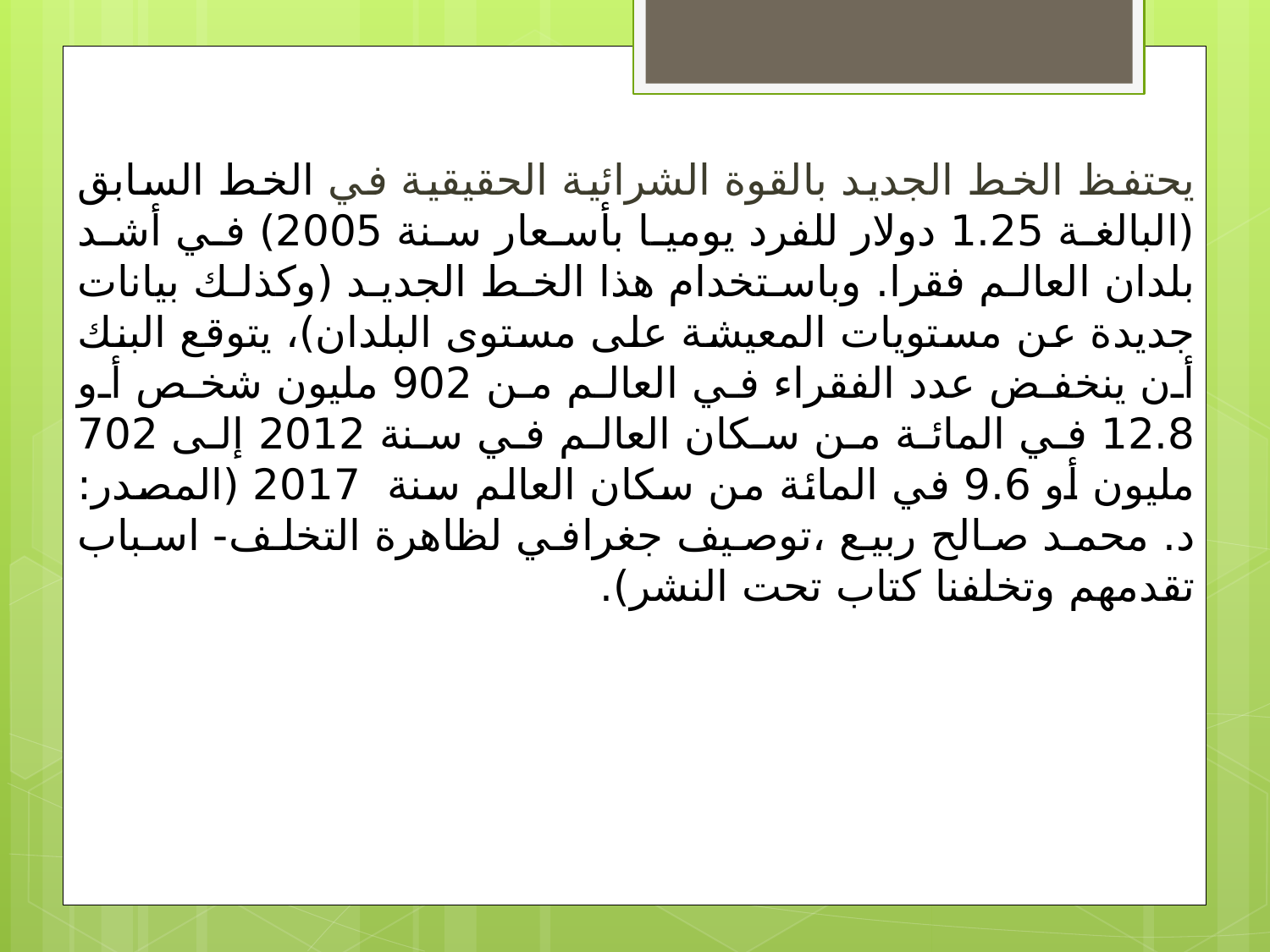

يحتفظ الخط الجديد بالقوة الشرائية الحقيقية في الخط السابق (البالغة 1.25 دولار للفرد يوميا بأسعار سنة 2005) في أشد بلدان العالم فقرا. وباستخدام هذا الخط الجديد (وكذلك بيانات جديدة عن مستويات المعيشة على مستوى البلدان)، يتوقع البنك أن ينخفض عدد الفقراء في العالم من 902 مليون شخص أو 12.8 في المائة من سكان العالم في سنة 2012 إلى 702 مليون أو 9.6 في المائة من سكان العالم سنة  2017 (المصدر: د. محمد صالح ربيع ،توصيف جغرافي لظاهرة التخلف- اسباب تقدمهم وتخلفنا كتاب تحت النشر).